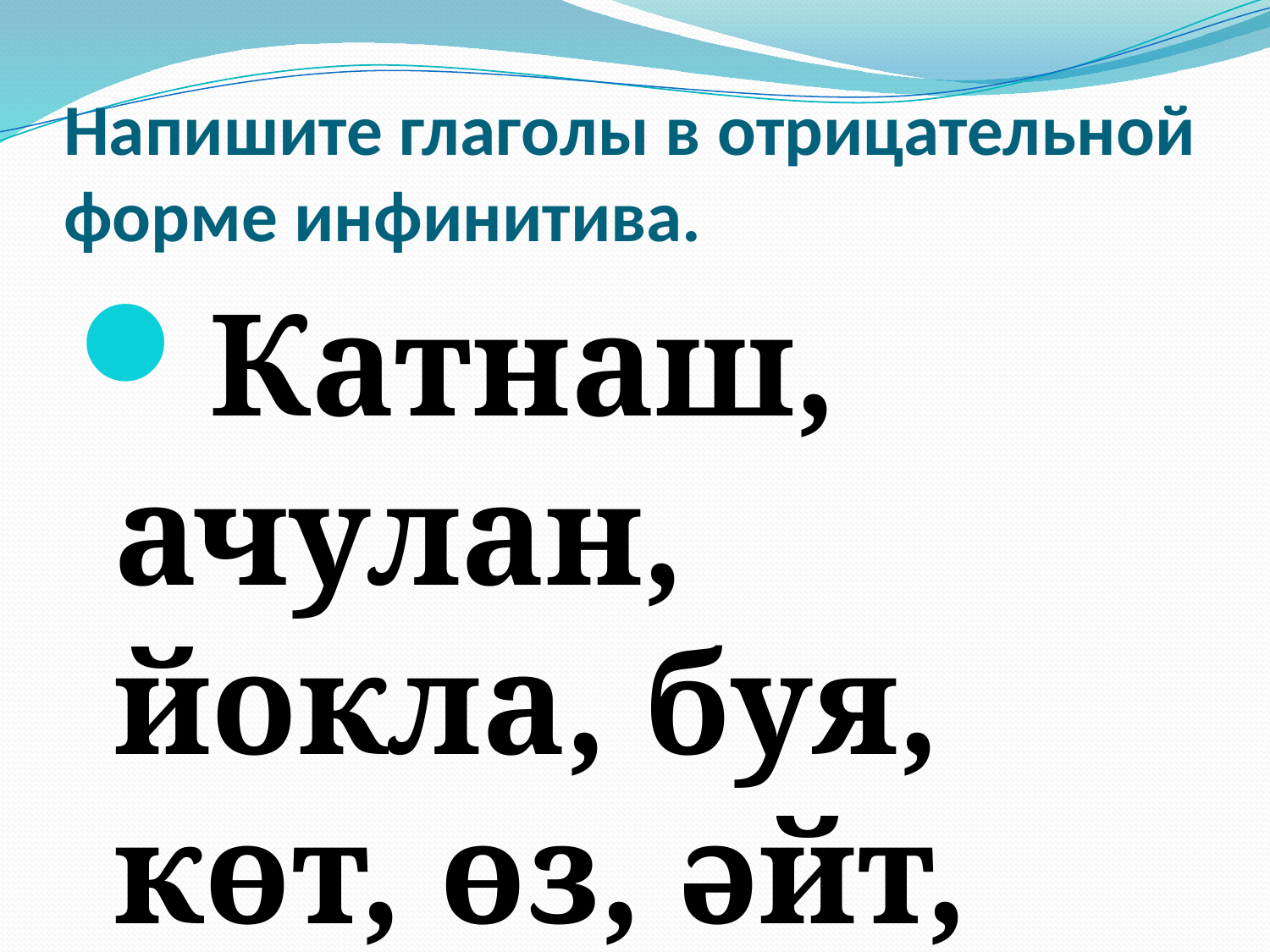

# Напишите глаголы в отрицательной форме инфинитива.
Катнаш, ачулан, йокла, буя, көт, өз, әйт, пешер.